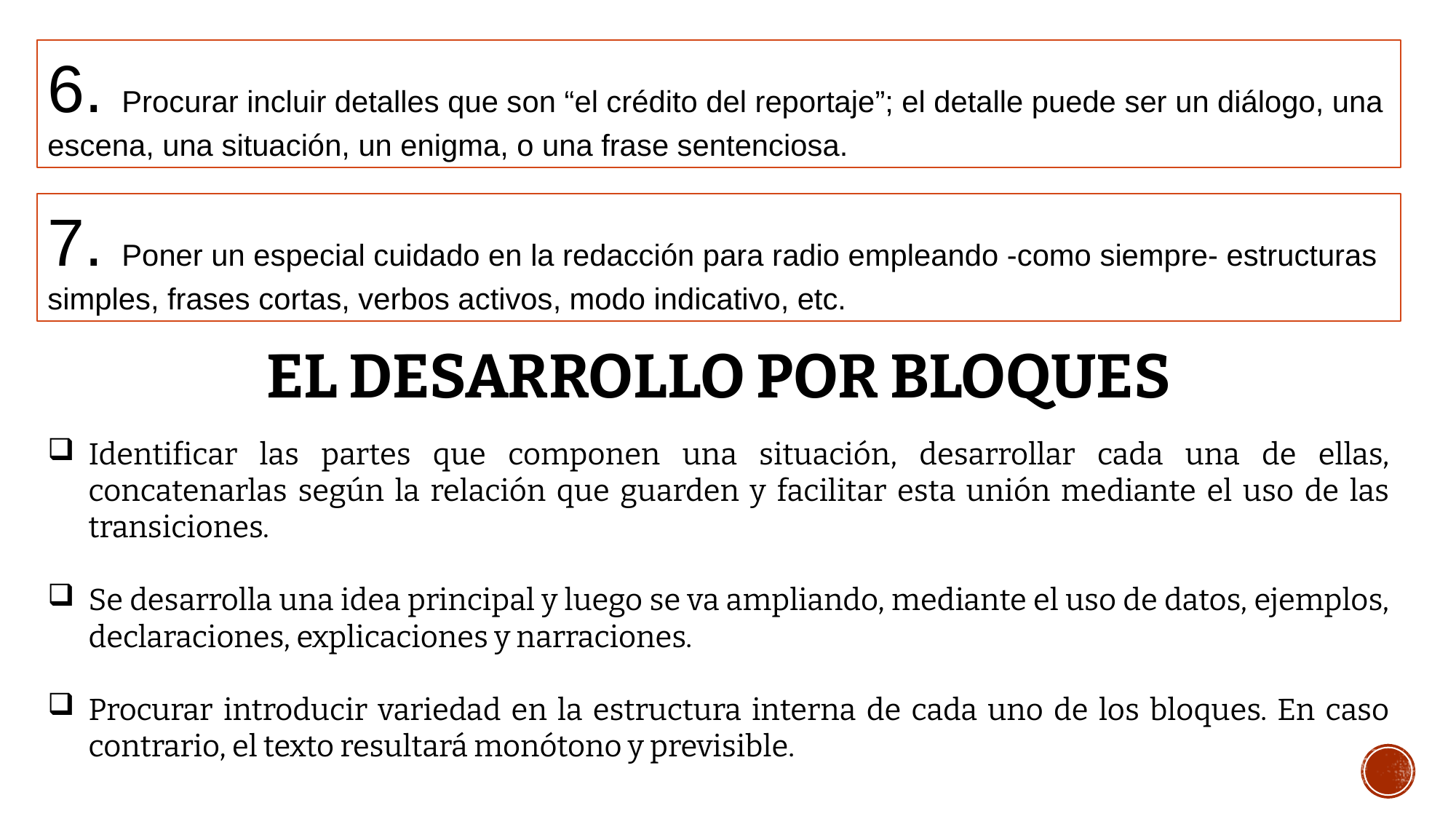

6. Procurar incluir detalles que son “el crédito del reportaje”; el detalle puede ser un diálogo, una escena, una situación, un enigma, o una frase sentenciosa.
7. Poner un especial cuidado en la redacción para radio empleando -como siempre- estructuras simples, frases cortas, verbos activos, modo indicativo, etc.
# EL DESARROLLO por bloques
Identificar las partes que componen una situación, desarrollar cada una de ellas, concatenarlas según la relación que guarden y facilitar esta unión mediante el uso de las transiciones.

Se desarrolla una idea principal y luego se va ampliando, mediante el uso de datos, ejemplos, declaraciones, explicaciones y narraciones.

Procurar introducir variedad en la estructura interna de cada uno de los bloques. En caso contrario, el texto resultará monótono y previsible.